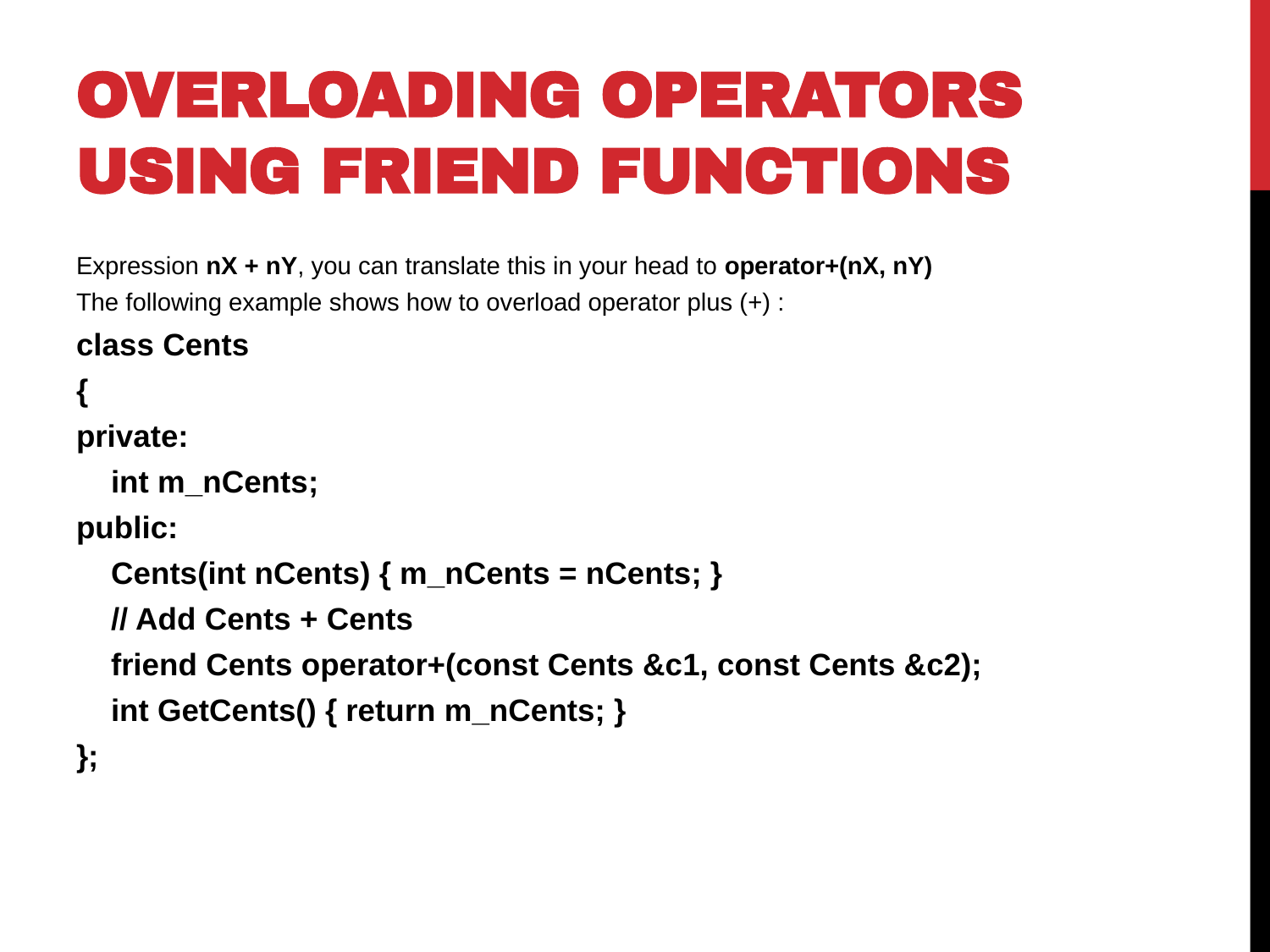

# Overloading operators using friend functions
Expression nX + nY, you can translate this in your head to operator+(nX, nY)
The following example shows how to overload operator plus (+) :
class Cents
{
private:
    int m_nCents;
public:
    Cents(int nCents) { m_nCents = nCents; }
    // Add Cents + Cents
    friend Cents operator+(const Cents &c1, const Cents &c2);
    int GetCents() { return m_nCents; }
};